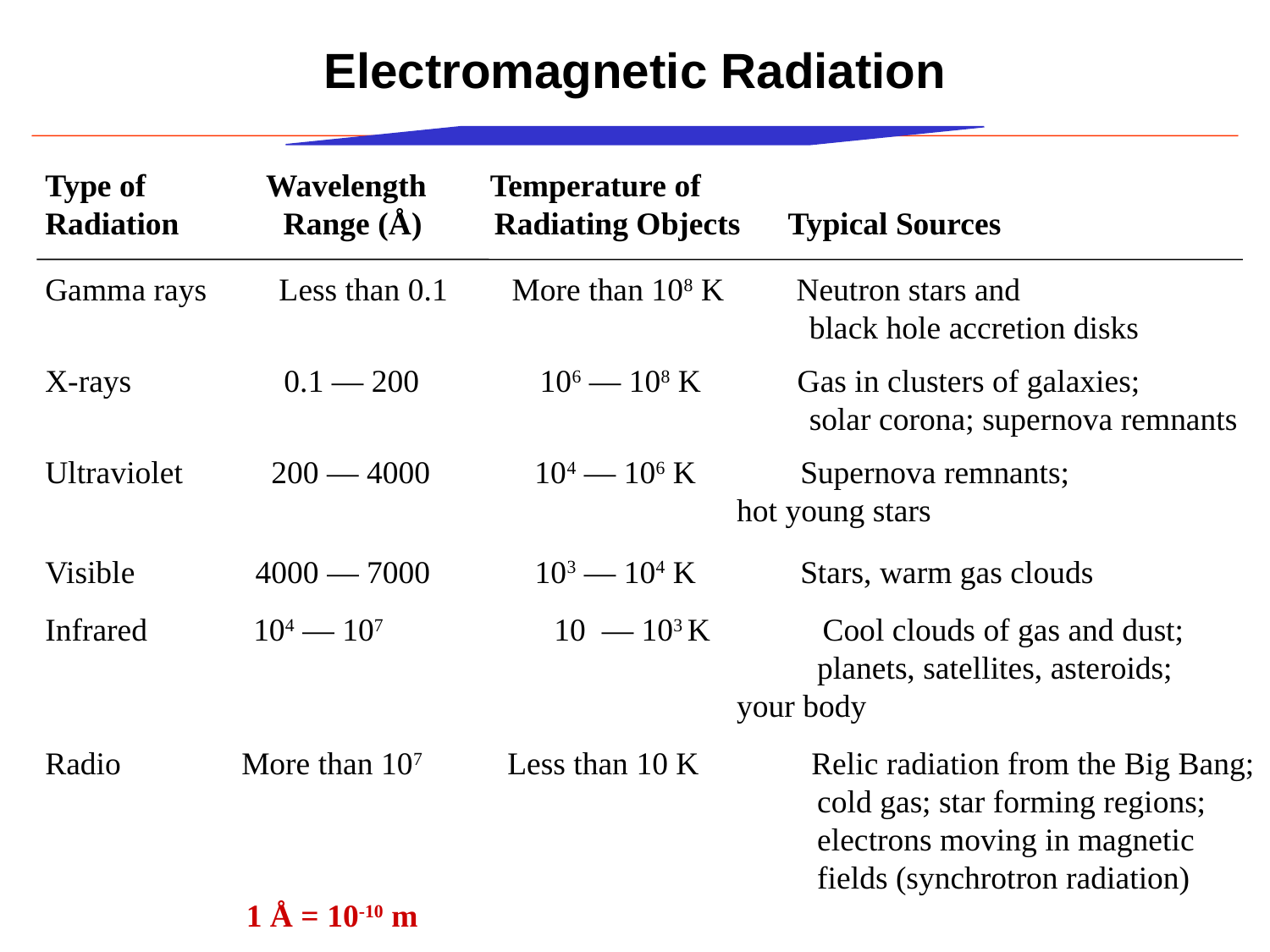

# Electromagnetic Radiation
Type of               Wavelength        Temperature of
Radiation             Range (Å)         Radiating Objects      Typical Sources

Gamma rays         Less than 0.1        More than 108 K         Neutron stars and
                                                                                               black hole accretion disks

X-rays                   0.1 — 200               106 — 108 K            Gas in clusters of galaxies;
                                                                                               solar corona; supernova remnants

Ultraviolet           200 — 4000             104 — 106 K             Supernova remnants;
                                                                                      hot young stars

Visible               4000 — 7000             103 — 104 K             Stars, warm gas clouds

Infrared	          104 — 107                       	10  — 103 K              Cool clouds of gas and dust;
                                                                                                planets, satellites, asteroids;
                                                                                      your body

Radio               More than 107	          Less than 10 K              Relic radiation from the Big Bang;
                                                                                                cold gas; star forming regions;
                                                                                                electrons moving in magnetic
                                                                                                fields (synchrotron radiation)
                         1 Å = 10-10 m